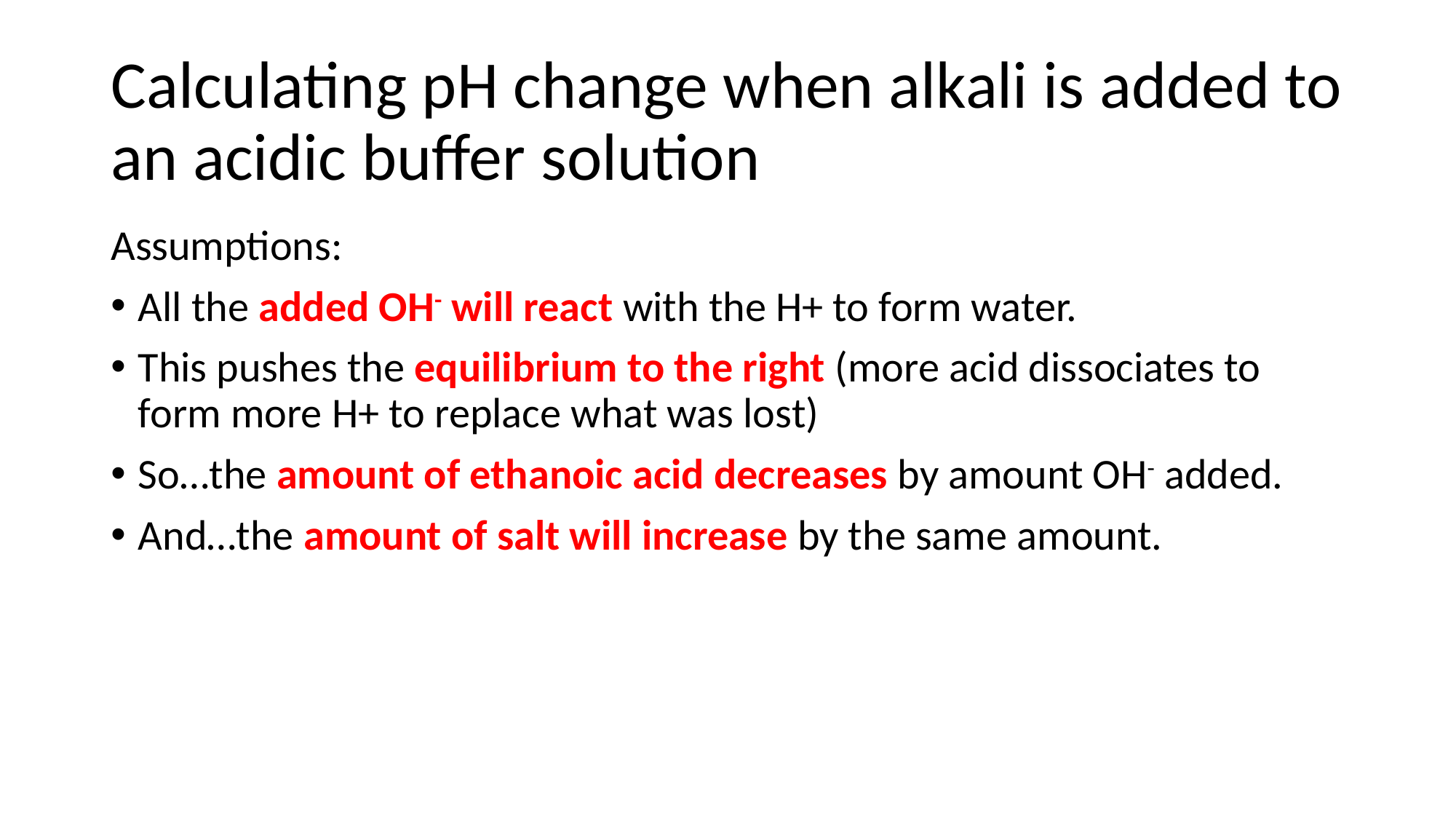

# Calculating pH change when alkali is added to an acidic buffer solution
Assumptions:
All the added OH- will react with the H+ to form water.
This pushes the equilibrium to the right (more acid dissociates to form more H+ to replace what was lost)
So…the amount of ethanoic acid decreases by amount OH- added.
And…the amount of salt will increase by the same amount.